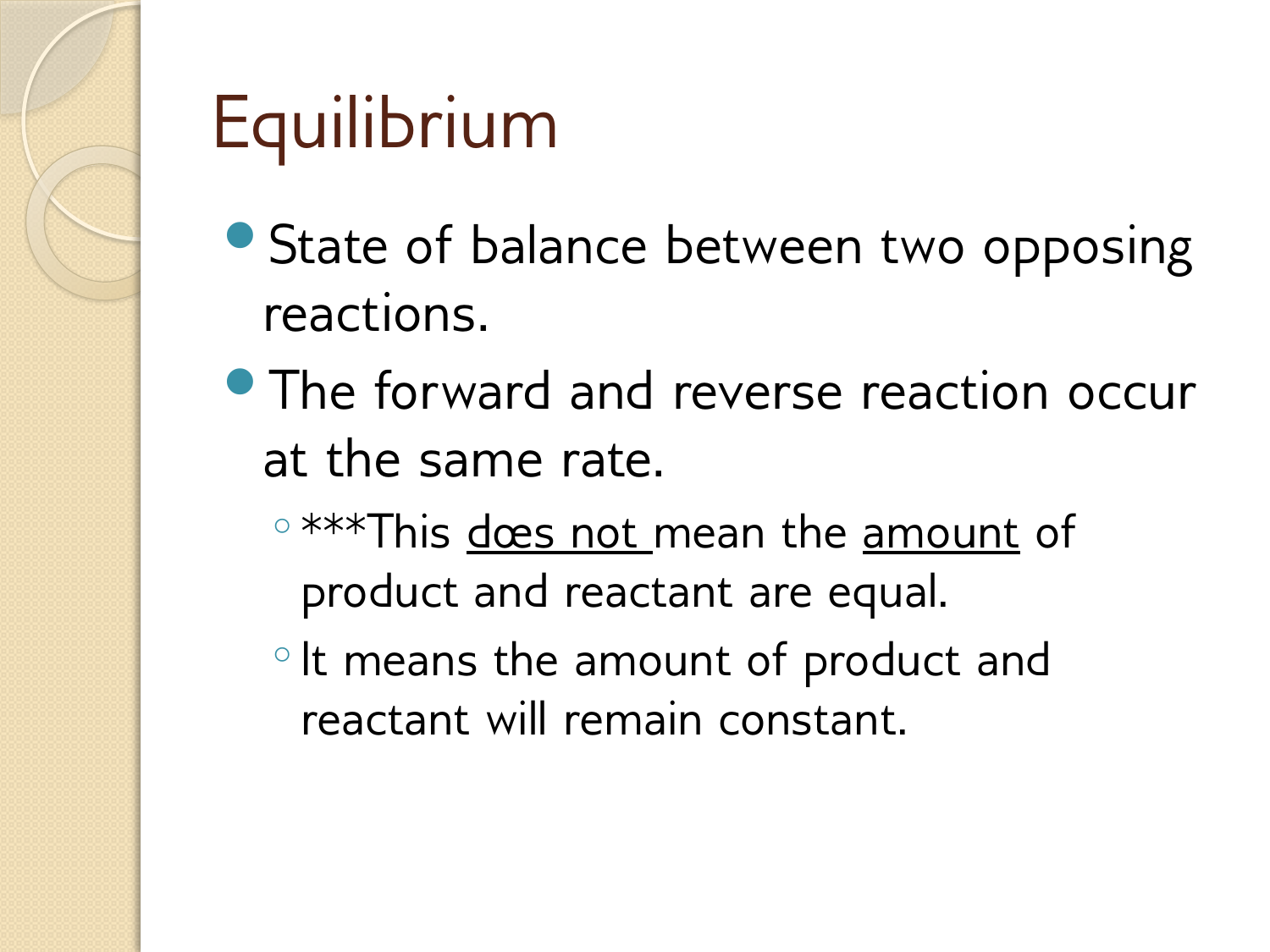

# Equilibrium
State of balance between two opposing reactions.
The forward and reverse reaction occur at the same rate.
***This does not mean the amount of product and reactant are equal.
It means the amount of product and reactant will remain constant.